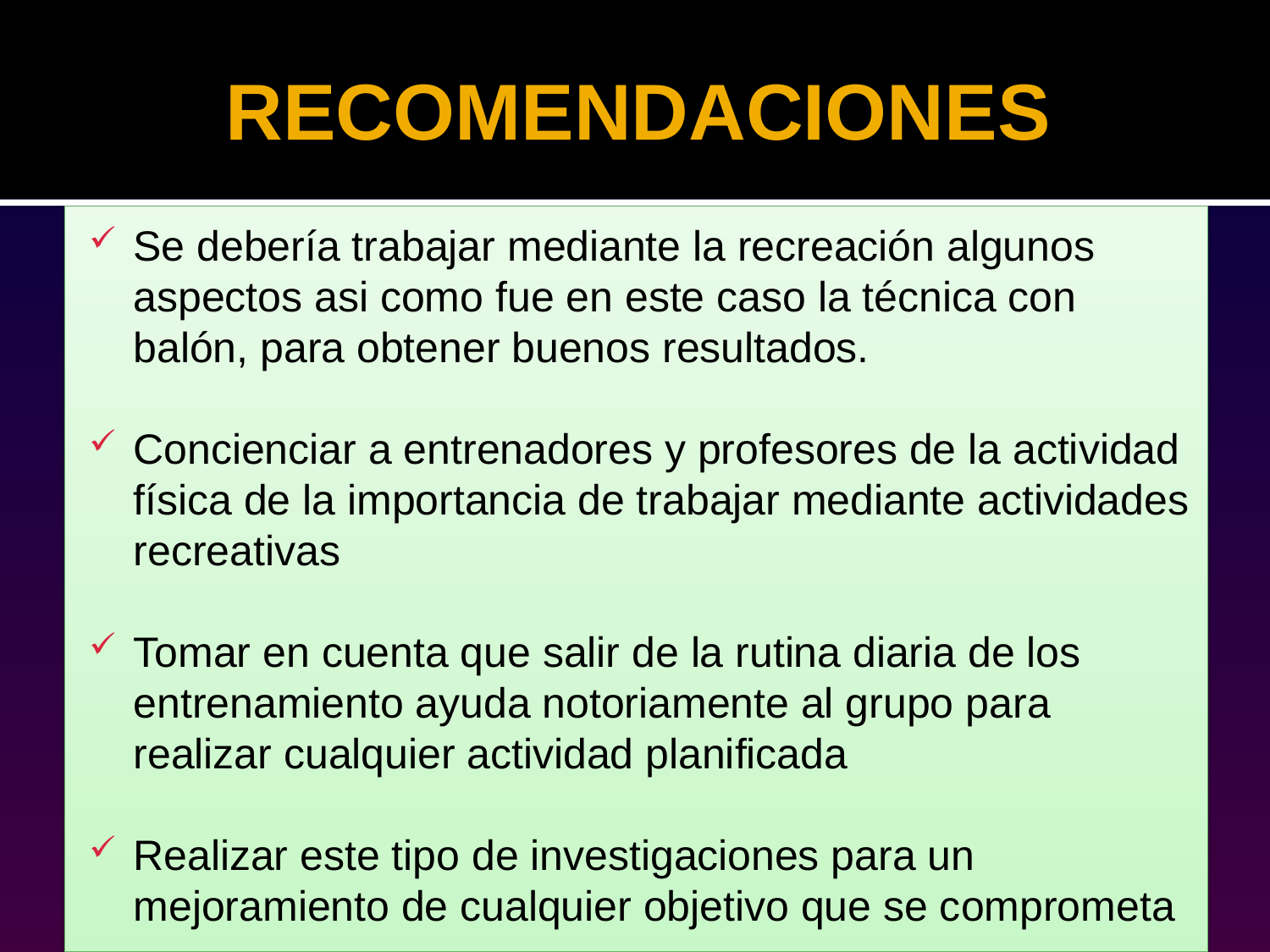

# RECOMENDACIONES
Se debería trabajar mediante la recreación algunos aspectos asi como fue en este caso la técnica con balón, para obtener buenos resultados.

Concienciar a entrenadores y profesores de la actividad física de la importancia de trabajar mediante actividades recreativas

Tomar en cuenta que salir de la rutina diaria de los entrenamiento ayuda notoriamente al grupo para realizar cualquier actividad planificada

Realizar este tipo de investigaciones para un mejoramiento de cualquier objetivo que se comprometa